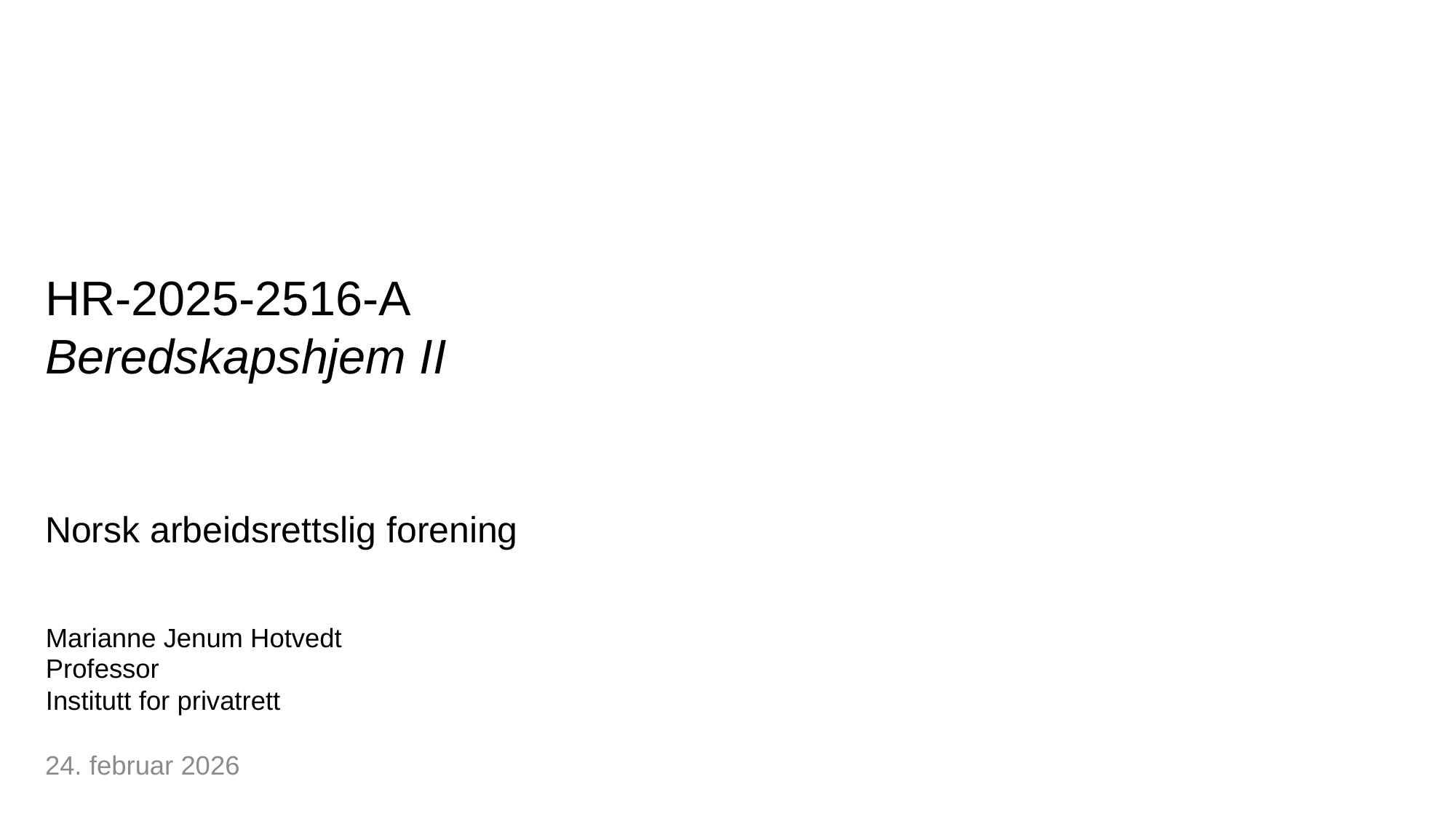

# HR-2025-2516-A Beredskapshjem II
Norsk arbeidsrettslig forening
Marianne Jenum Hotvedt
Professor

Institutt for privatrett
24. februar 2026